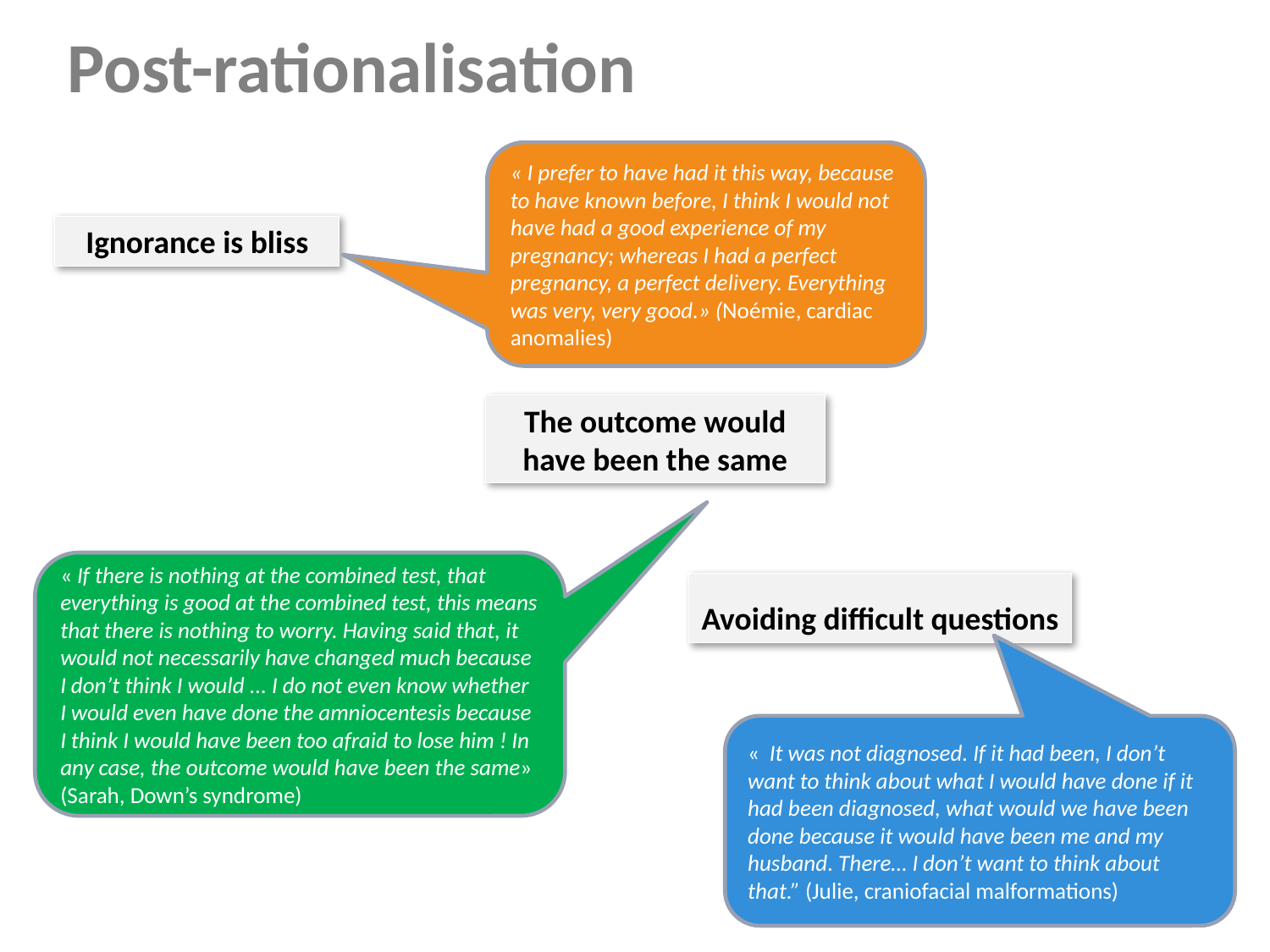

Post-rationalisation
« I prefer to have had it this way, because to have known before, I think I would not have had a good experience of my pregnancy; whereas I had a perfect pregnancy, a perfect delivery. Everything was very, very good.» (Noémie, cardiac anomalies)
Ignorance is bliss
The outcome would have been the same
« If there is nothing at the combined test, that everything is good at the combined test, this means that there is nothing to worry. Having said that, it would not necessarily have changed much because I don’t think I would ... I do not even know whether I would even have done the amniocentesis because I think I would have been too afraid to lose him ! In any case, the outcome would have been the same»  (Sarah, Down’s syndrome)
Avoiding difficult questions
«  It was not diagnosed. If it had been, I don’t want to think about what I would have done if it had been diagnosed, what would we have been done because it would have been me and my husband. There… I don’t want to think about that.” (Julie, craniofacial malformations)